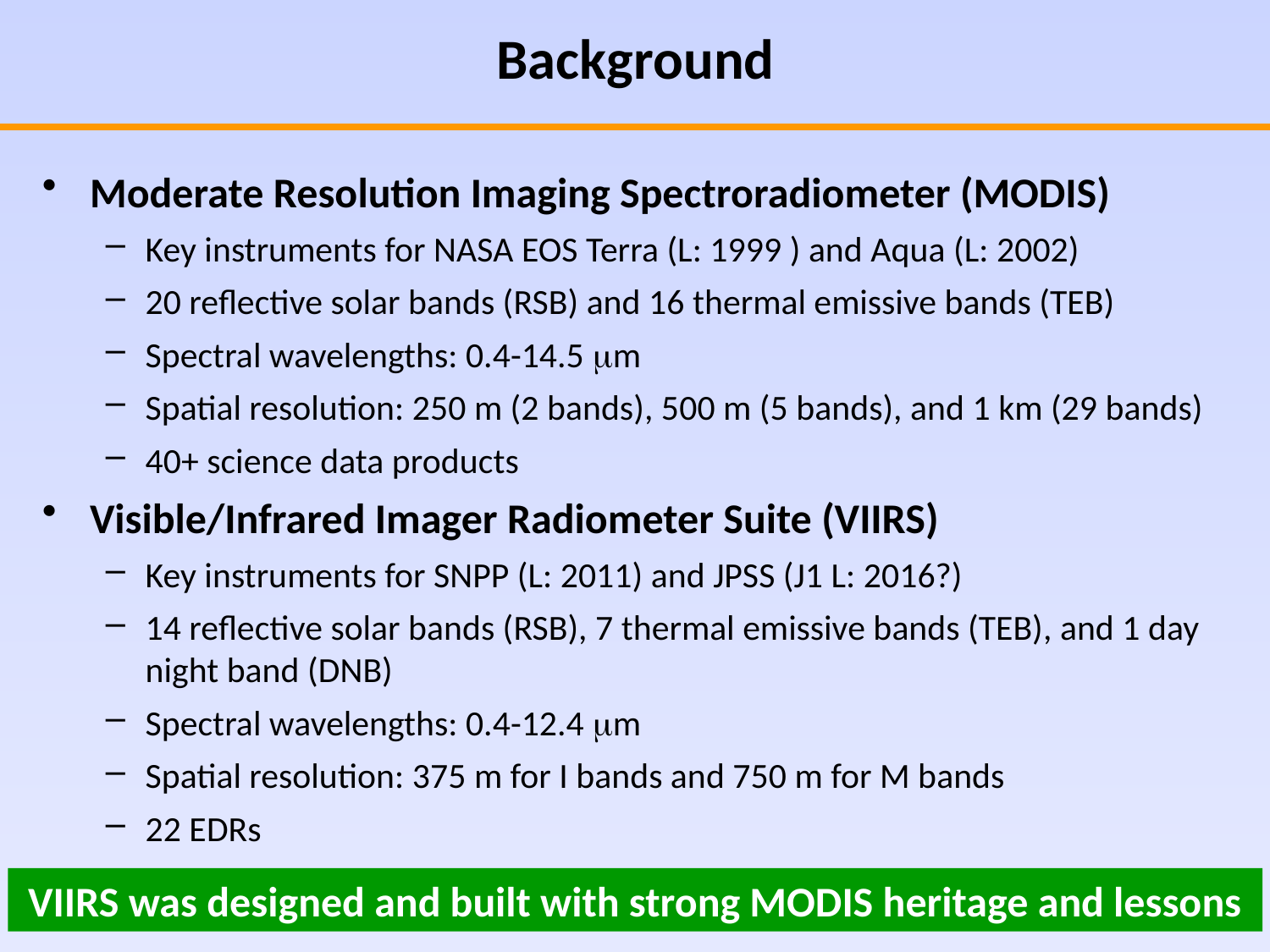

Background
Moderate Resolution Imaging Spectroradiometer (MODIS)
Key instruments for NASA EOS Terra (L: 1999 ) and Aqua (L: 2002)
20 reflective solar bands (RSB) and 16 thermal emissive bands (TEB)
Spectral wavelengths: 0.4-14.5 μm
Spatial resolution: 250 m (2 bands), 500 m (5 bands), and 1 km (29 bands)
40+ science data products
Visible/Infrared Imager Radiometer Suite (VIIRS)
Key instruments for SNPP (L: 2011) and JPSS (J1 L: 2016?)
14 reflective solar bands (RSB), 7 thermal emissive bands (TEB), and 1 day night band (DNB)
Spectral wavelengths: 0.4-12.4 μm
Spatial resolution: 375 m for I bands and 750 m for M bands
22 EDRs
VIIRS was designed and built with strong MODIS heritage and lessons